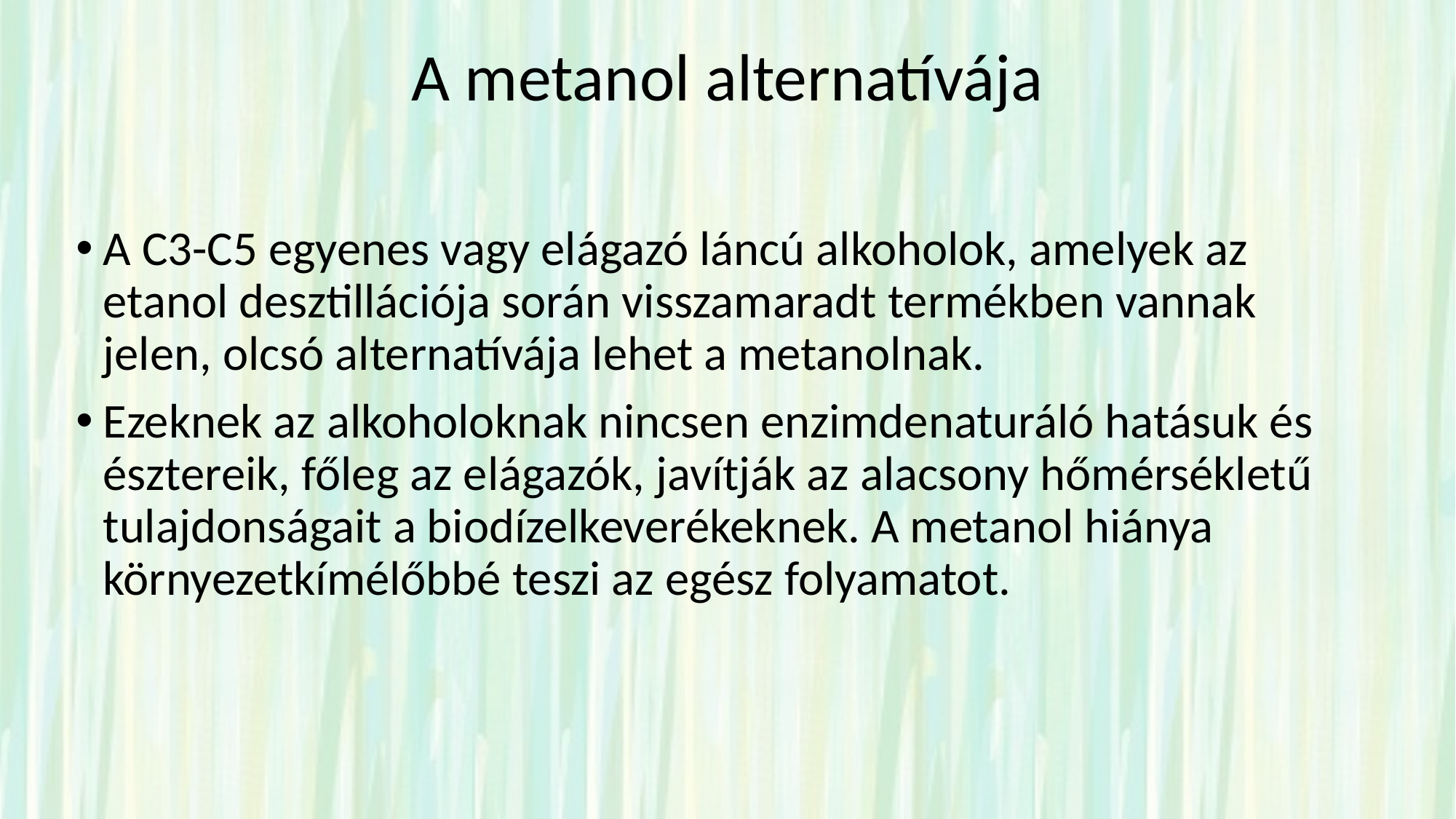

# A metanol alternatívája
A C3-C5 egyenes vagy elágazó láncú alkoholok, amelyek az etanol desztillációja során visszamaradt termékben vannak jelen, olcsó alternatívája lehet a metanolnak.
Ezeknek az alkoholoknak nincsen enzimdenaturáló hatásuk és észtereik, főleg az elágazók, javítják az alacsony hőmérsékletű tulajdonságait a biodízelkeverékeknek. A metanol hiánya környezetkímélőbbé teszi az egész folyamatot.